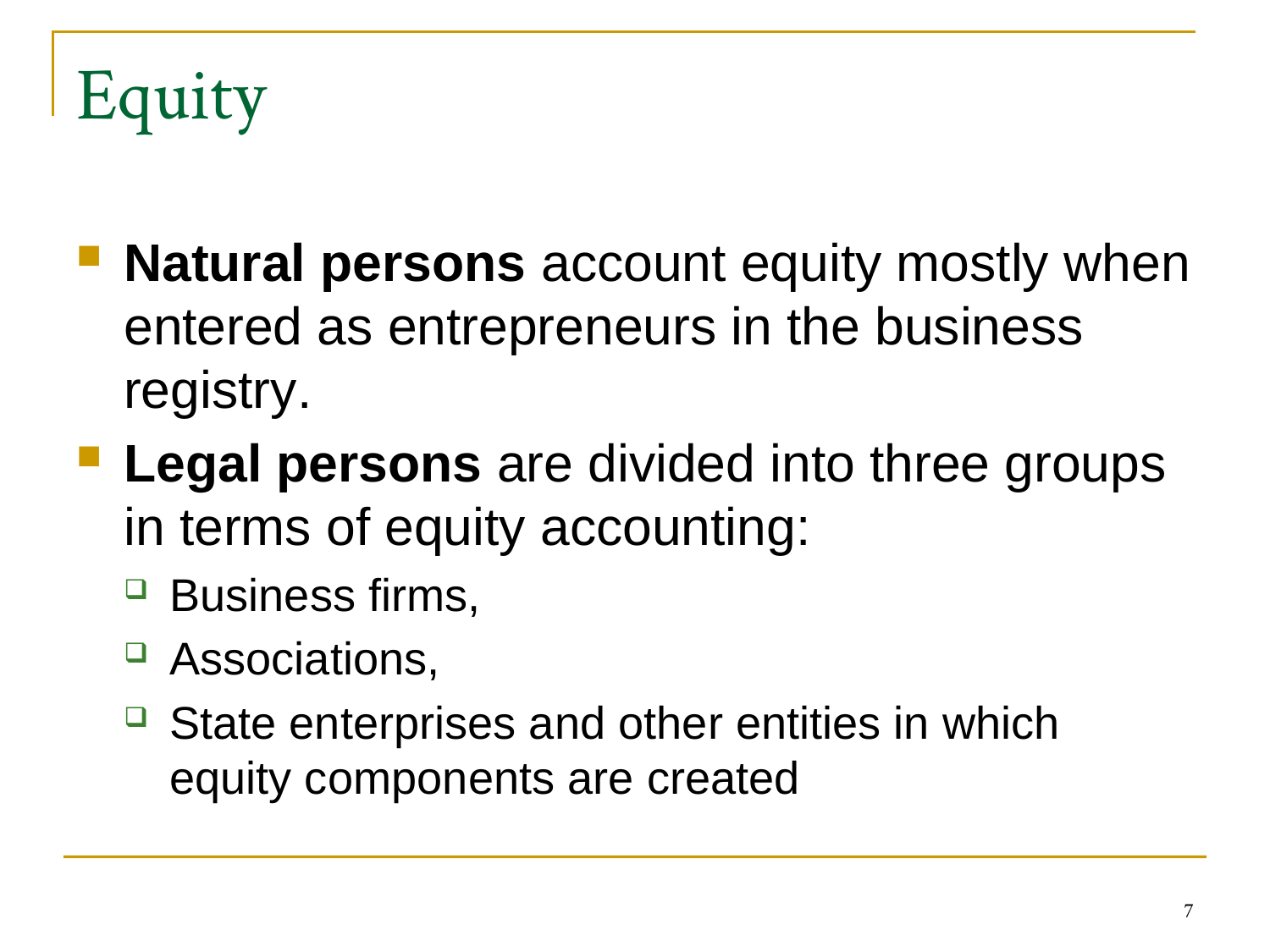

# Equity
Natural persons account equity mostly when entered as entrepreneurs in the business registry.
Legal persons are divided into three groups in terms of equity accounting:
Business firms,
Associations,
State enterprises and other entities in which equity components are created
7